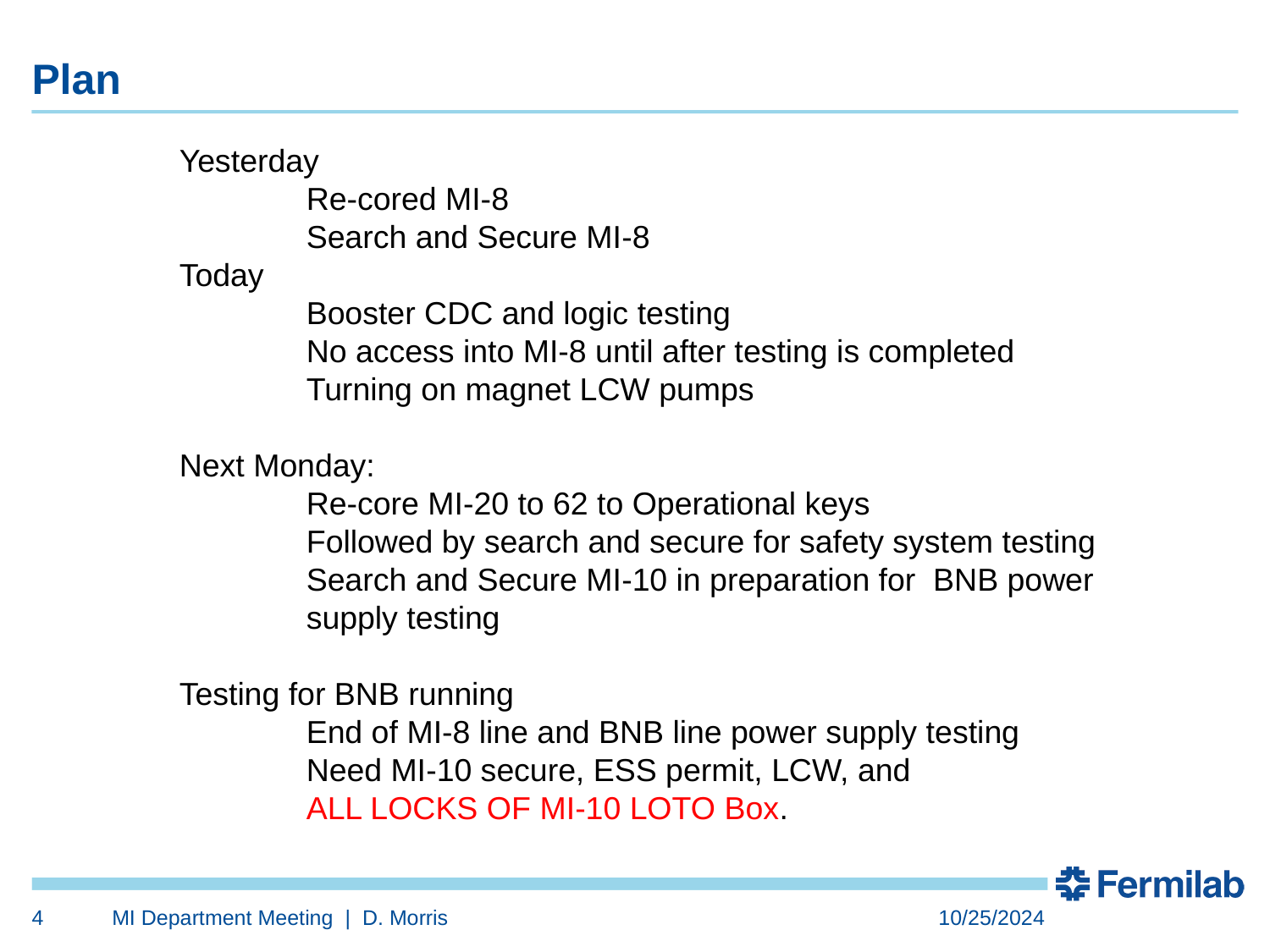

Plan

	Yesterday
		Re-cored MI-8
		Search and Secure MI-8
	Today
		Booster CDC and logic testing
		No access into MI-8 until after testing is completed
		Turning on magnet LCW pumps

	Next Monday:
		Re-core MI-20 to 62 to Operational keys
		Followed by search and secure for safety system testing
		Search and Secure MI-10 in preparation for  BNB power
		supply testing

	Testing for BNB running
		End of MI-8 line and BNB line power supply testing
		Need MI-10 secure, ESS permit, LCW, and
		ALL LOCKS OF MI-10 LOTO Box.

4
MI Department Meeting  |  D. Morris
10/25/2024